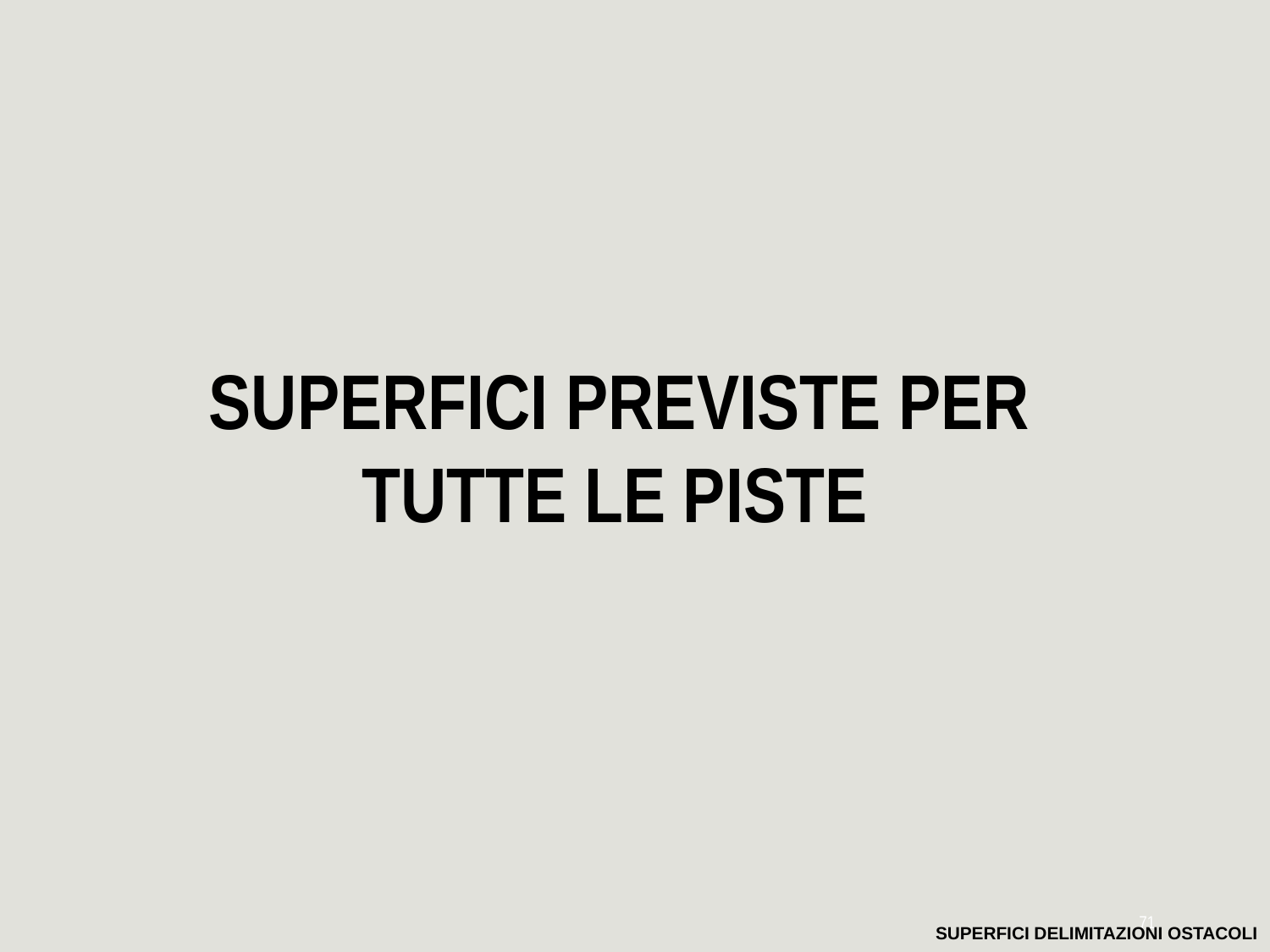

SUPERFICI PREVISTE PER TUTTE LE PISTE
71
SUPERFICI DELIMITAZIONI OSTACOLI